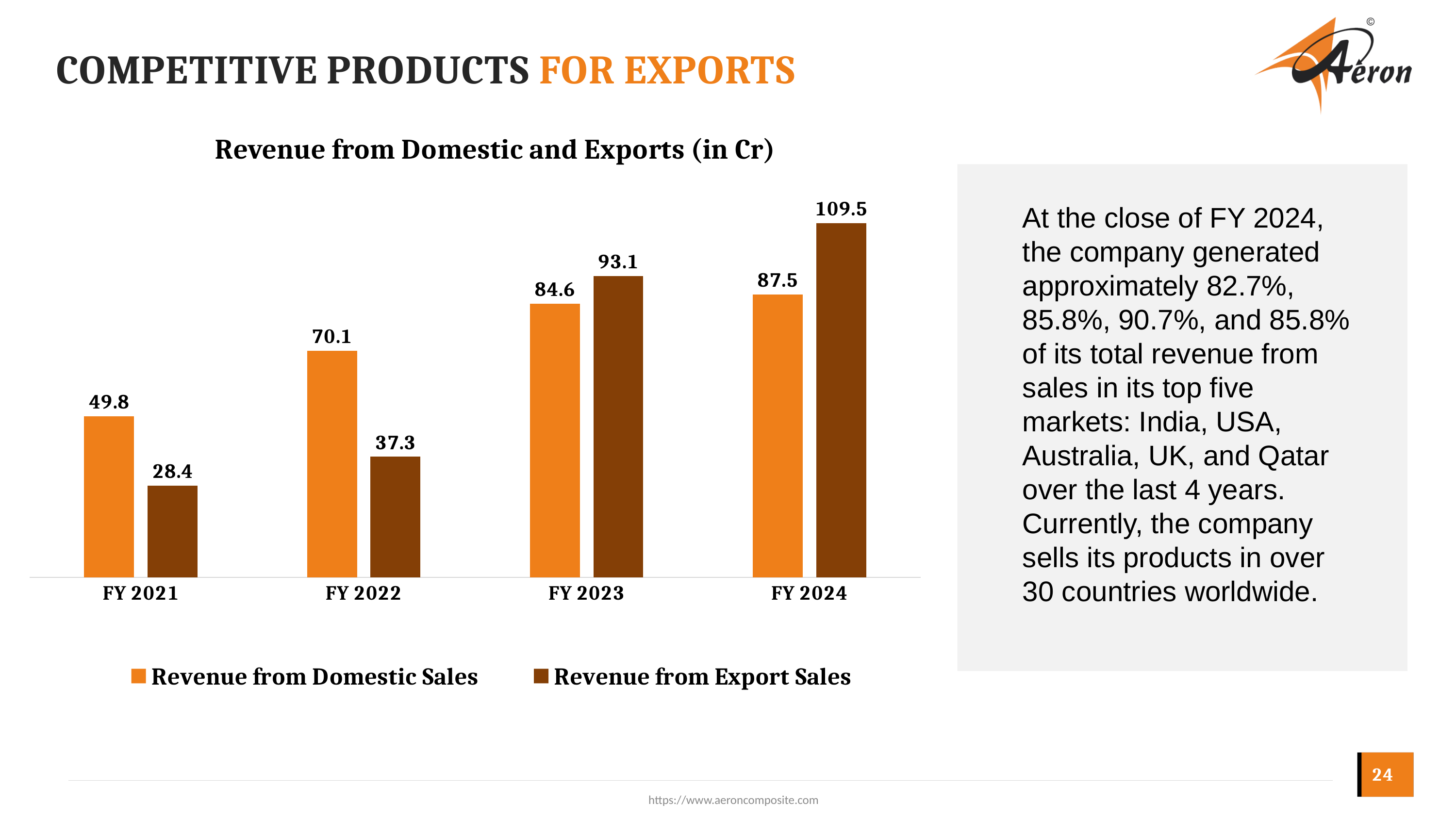

# Competitive products for exports
Revenue from Domestic and Exports (in Cr)

### Chart

| Category | Revenue from Domestic Sales | Revenue from Export Sales |
|---|---|---|
| FY 2021 | 49.8 | 28.4 |
| FY 2022 | 70.1 | 37.3 |
| FY 2023 | 84.6 | 93.1 |
| FY 2024 | 87.5 | 109.5 |

At the close of FY 2024, the company generated approximately 82.7%, 85.8%, 90.7%, and 85.8% of its total revenue from sales in its top five markets: India, USA, Australia, UK, and Qatar over the last 4 years. Currently, the company sells its products in over 30 countries worldwide.
24
https://www.aeroncomposite.com